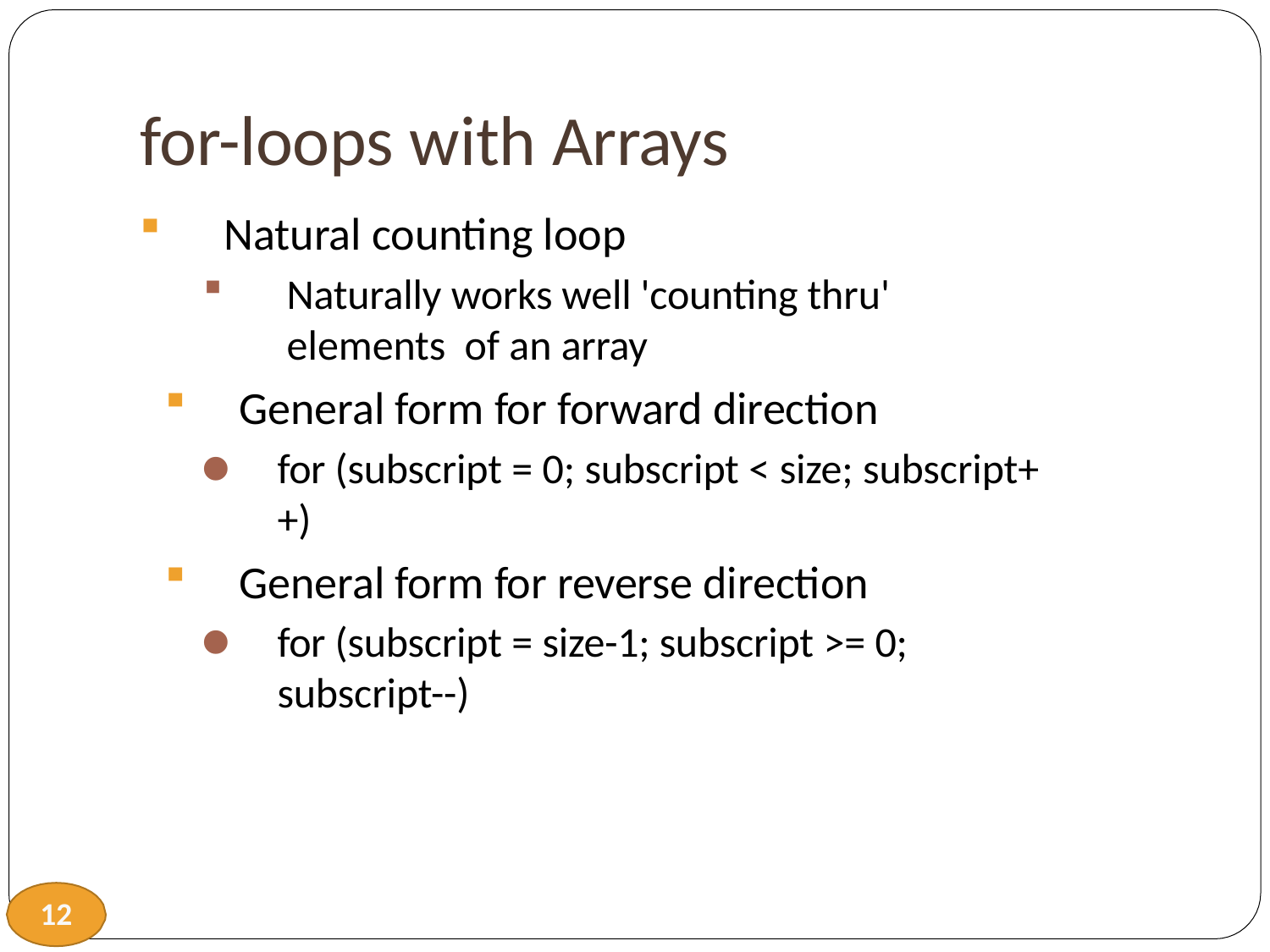

# for-loops with Arrays
Natural counting loop
Naturally works well 'counting thru' elements  of an array
General form for forward direction
for (subscript = 0; subscript < size; subscript++)
General form for reverse direction
for (subscript = size-1; subscript >= 0; subscript--)
12